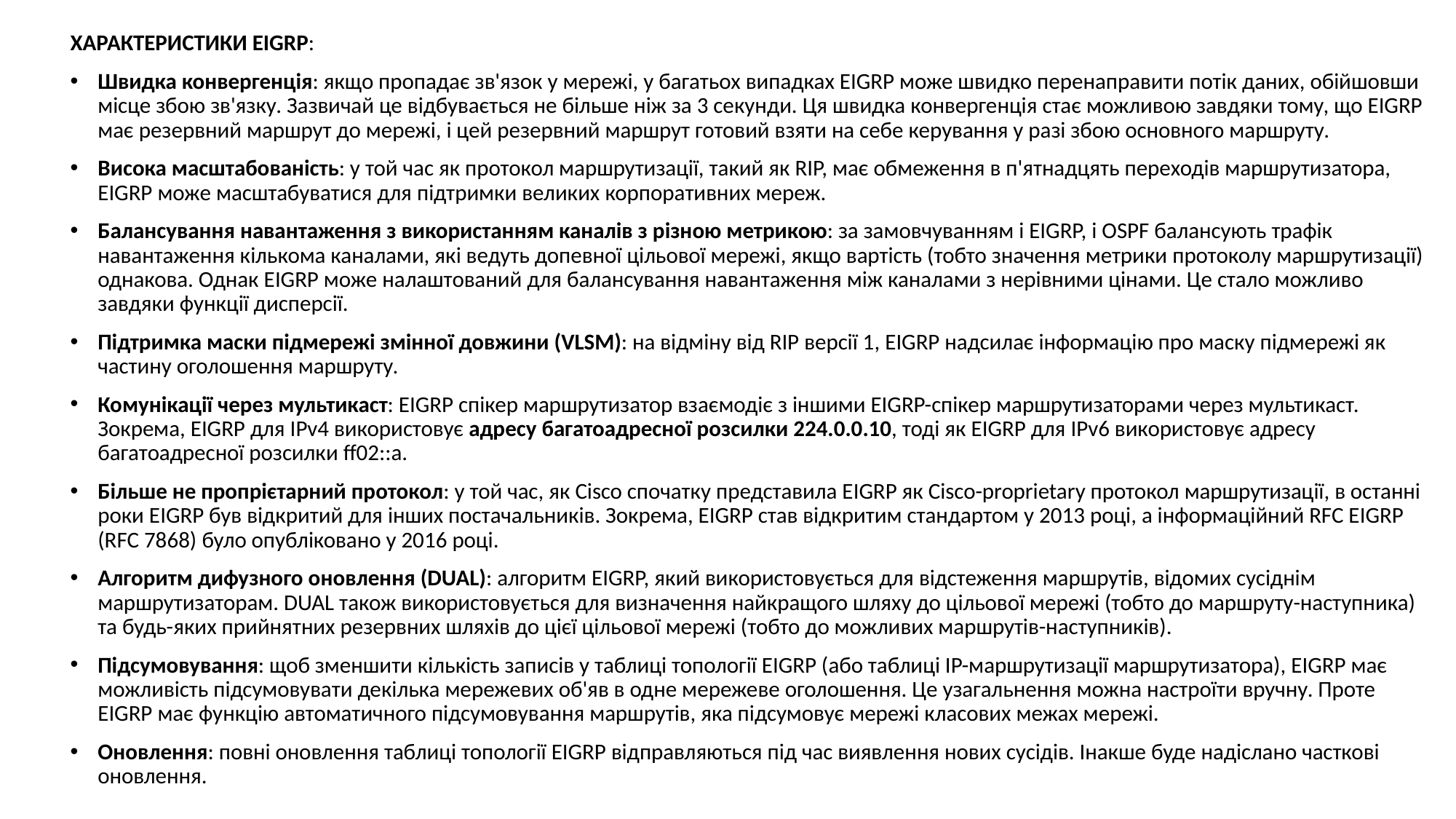

ХАРАКТЕРИСТИКИ EIGRP:
Швидка конвергенція: якщо пропадає зв'язок у мережі, у багатьох випадках EIGRP може швидко перенаправити потік даних, обійшовши місце збою зв'язку. Зазвичай це відбувається не більше ніж за 3 секунди. Ця швидка конвергенція стає можливою завдяки тому, що EIGRP має резервний маршрут до мережі, і цей резервний маршрут готовий взяти на себе керування у разі збою основного маршруту.
Висока масштабованість: у той час як протокол маршрутизації, такий як RIP, має обмеження в п'ятнадцять переходів маршрутизатора, EIGRP може масштабуватися для підтримки великих корпоративних мереж.
Балансування навантаження з використанням каналів з різною метрикою: за замовчуванням і EIGRP, і OSPF балансують трафік навантаження кількома каналами, які ведуть допевної цільової мережі, якщо вартість (тобто значення метрики протоколу маршрутизації) однакова. Однак EIGRP може налаштований для балансування навантаження між каналами з нерівними цінами. Це стало можливо завдяки функції дисперсії.
Підтримка маски підмережі змінної довжини (VLSM): на відміну від RIP версії 1, EIGRP надсилає інформацію про маску підмережі як частину оголошення маршруту.
Комунікації через мультикаст: EIGRP спікер маршрутизатор взаємодіє з іншими EIGRP-спікер маршрутизаторами через мультикаст. Зокрема, EIGRP для IPv4 використовує адресу багатоадресної розсилки 224.0.0.10, тоді як EIGRP для IPv6 використовує адресу багатоадресної розсилки ff02::a.
Більше не пропрієтарний протокол: у той час, як Cisco спочатку представила EIGRP як Cisco-proprietary протокол маршрутизації, в останні роки EIGRP був відкритий для інших постачальників. Зокрема, EIGRP став відкритим стандартом у 2013 році, а інформаційний RFC EIGRP (RFC 7868) було опубліковано у 2016 році.
Алгоритм дифузного оновлення (DUAL): алгоритм EIGRP, який використовується для відстеження маршрутів, відомих сусіднім маршрутизаторам. DUAL також використовується для визначення найкращого шляху до цільової мережі (тобто до маршруту-наступника) та будь-яких прийнятних резервних шляхів до цієї цільової мережі (тобто до можливих маршрутів-наступників).
Підсумовування: щоб зменшити кількість записів у таблиці топології EIGRP (або таблиці IP-маршрутизації маршрутизатора), EIGRP має можливість підсумовувати декілька мережевих об'яв в одне мережеве оголошення. Це узагальнення можна настроїти вручну. Проте EIGRP має функцію автоматичного підсумовування маршрутів, яка підсумовує мережі класових межах мережі.
Оновлення: повні оновлення таблиці топології EIGRP відправляються під час виявлення нових сусідів. Інакше буде надіслано часткові оновлення.